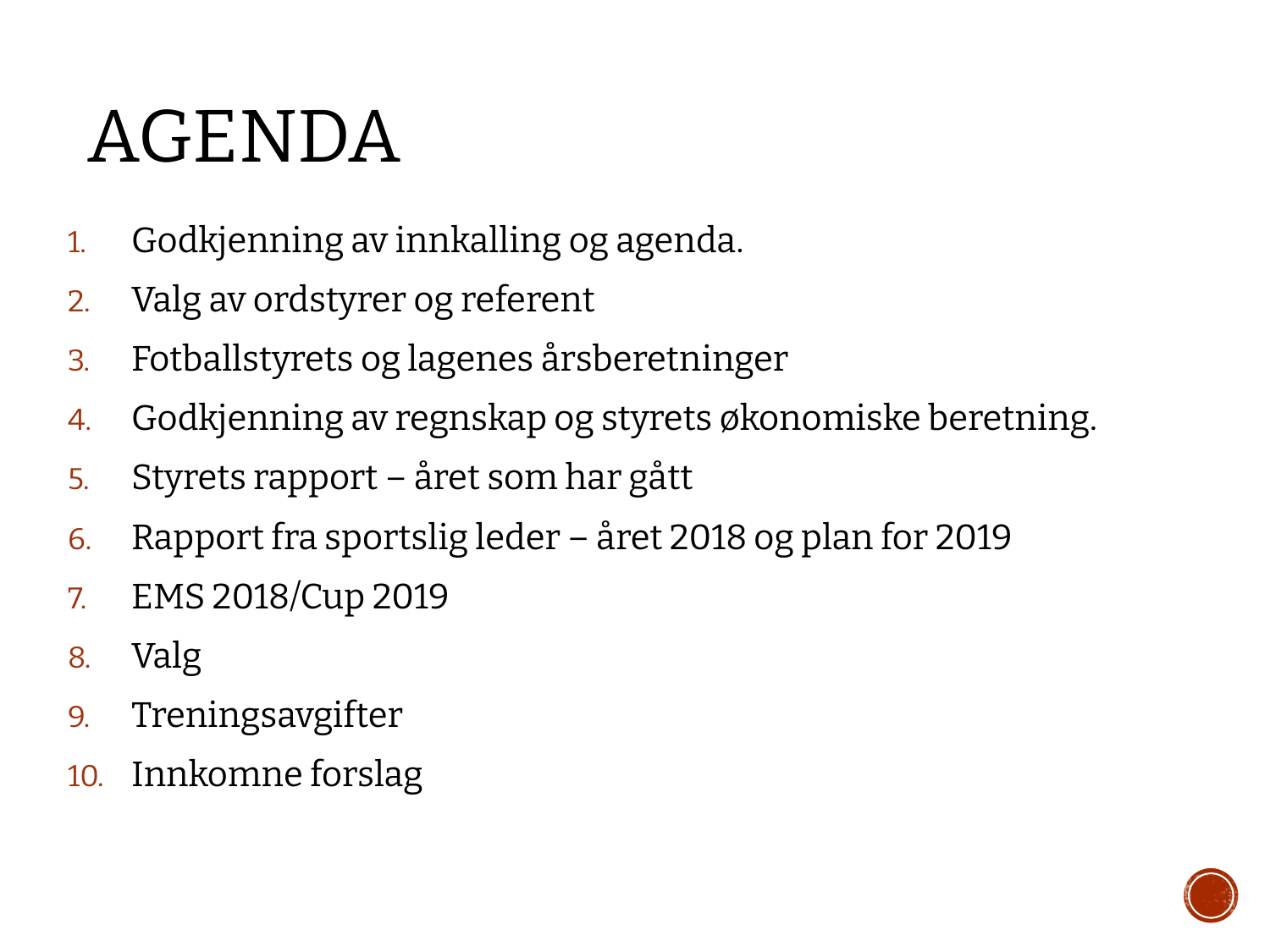

# Agenda
Godkjenning av innkalling og agenda.
Valg av ordstyrer og referent
Fotballstyrets og lagenes årsberetninger
Godkjenning av regnskap og styrets økonomiske beretning.
Styrets rapport – året som har gått
Rapport fra sportslig leder – året 2018 og plan for 2019
EMS 2018/Cup 2019
Valg
Treningsavgifter
Innkomne forslag